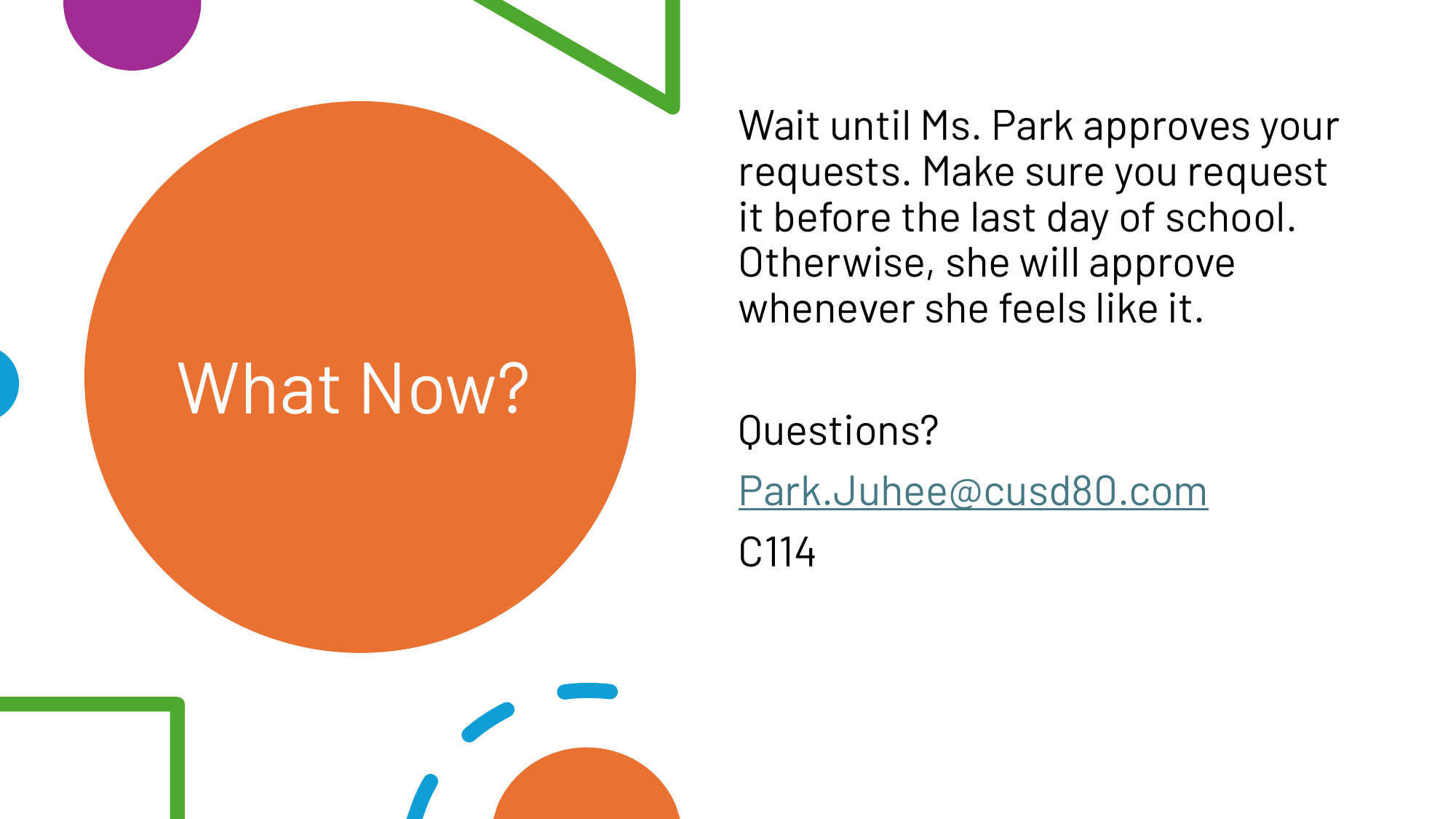

Wait until Ms. Park approves your requests. Make sure you request it before the last day of school. Otherwise, she will approve whenever she feels like it.

Questions?
Park.Juhee@cusd80.com
C114

# What Now?